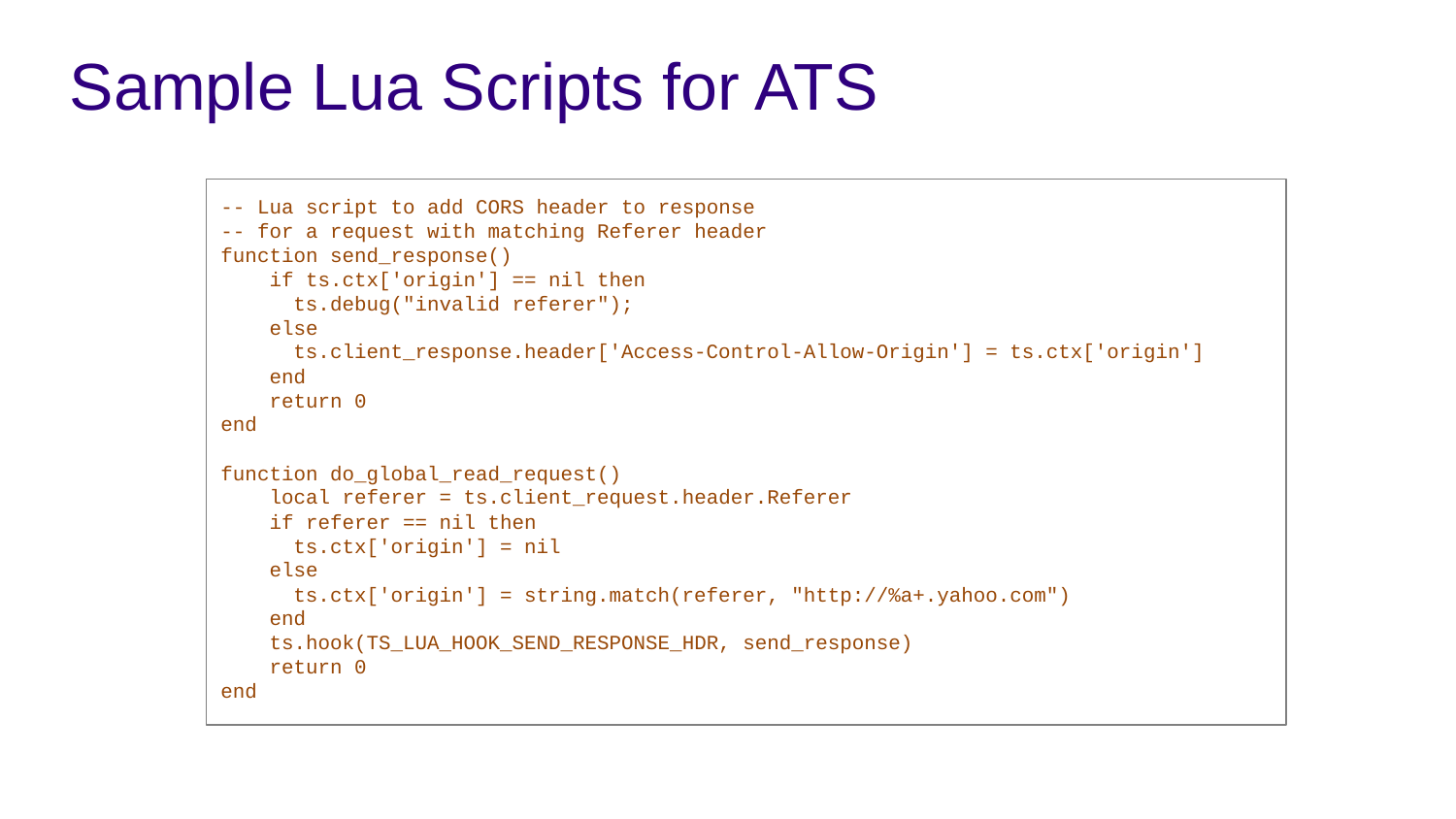

# Sample Lua Scripts for ATS
-- Lua script to add CORS header to response
-- for a request with matching Referer header
function send_response()
    if ts.ctx['origin'] == nil then
      ts.debug("invalid referer");
    else
      ts.client_response.header['Access-Control-Allow-Origin'] = ts.ctx['origin']
    end
    return 0
end

function do_global_read_request()
    local referer = ts.client_request.header.Referer
    if referer == nil then
      ts.ctx['origin'] = nil
    else
      ts.ctx['origin'] = string.match(referer, "http://%a+.yahoo.com")
    end
    ts.hook(TS_LUA_HOOK_SEND_RESPONSE_HDR, send_response)
    return 0
end

9